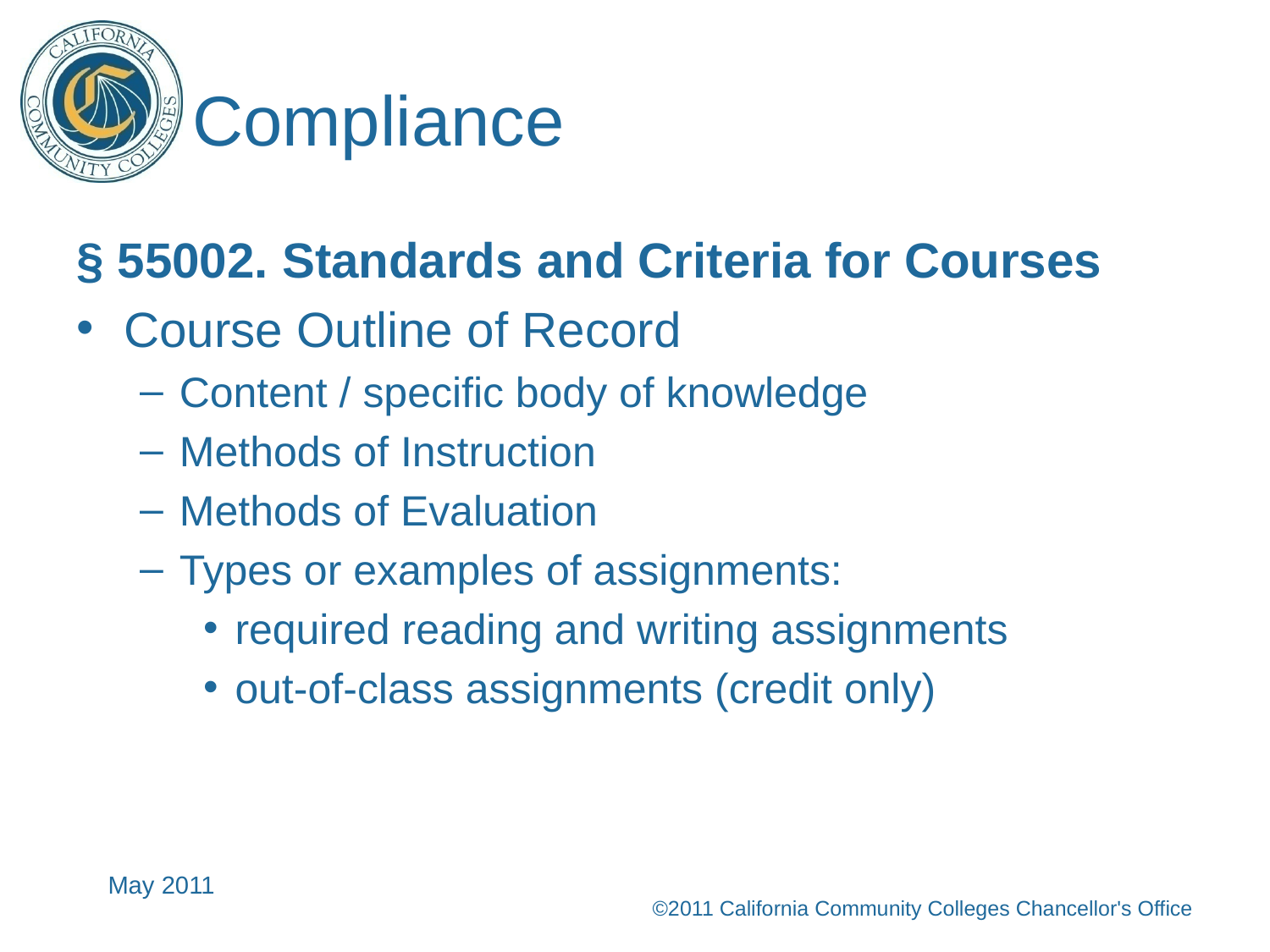

# Compliance
§ 55002. Standards and Criteria for Courses
Course Outline of Record
Content / specific body of knowledge
Methods of Instruction
Methods of Evaluation
Types or examples of assignments:
required reading and writing assignments
out-of-class assignments (credit only)
May 2011
©2011 California Community Colleges Chancellor's Office